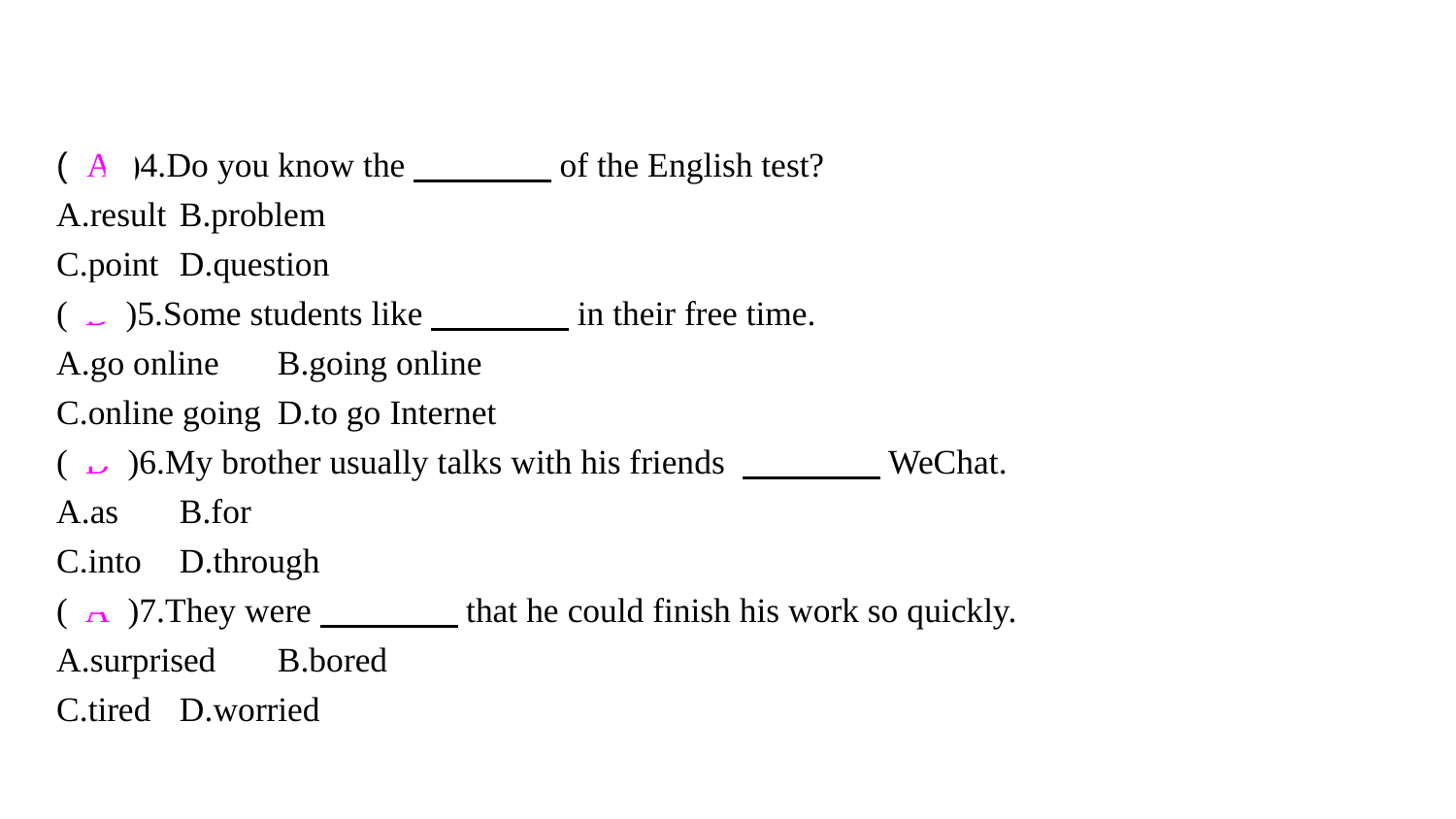

(  A  )4.Do you know the　　　　of the English test?
A.result	B.problem
C.point	D.question
(  B  )5.Some students like　　　　in their free time.
A.go online	B.going online
C.online going	D.to go Internet
(  D  )6.My brother usually talks with his friends 　　　　WeChat.
A.as	B.for
C.into	D.through
(  A  )7.They were　　　　that he could finish his work so quickly.
A.surprised	B.bored
C.tired	D.worried